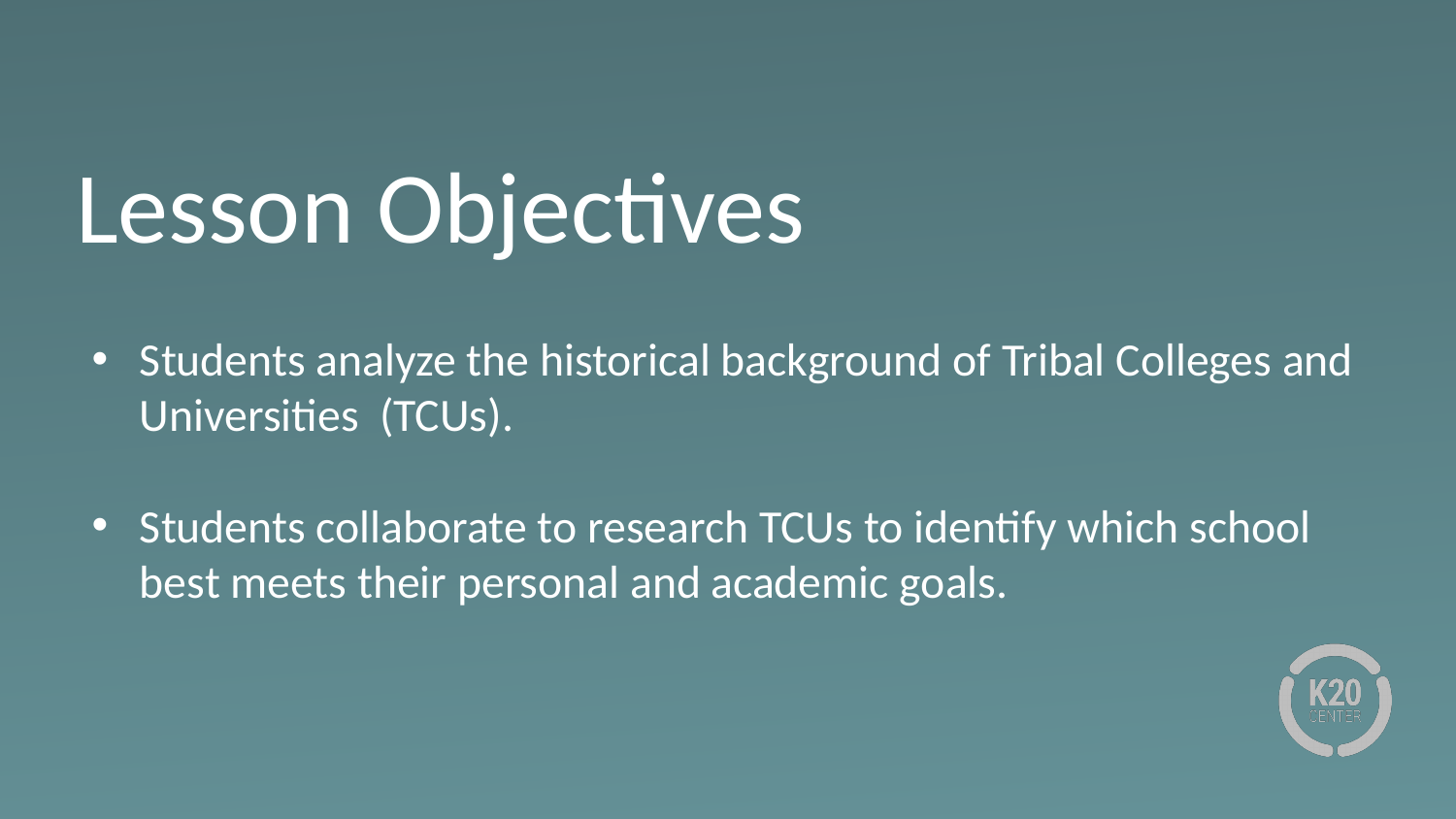

# Lesson Objectives
Students analyze the historical background of Tribal Colleges and Universities  (TCUs).

Students collaborate to research TCUs to identify which school best meets their personal and academic goals.